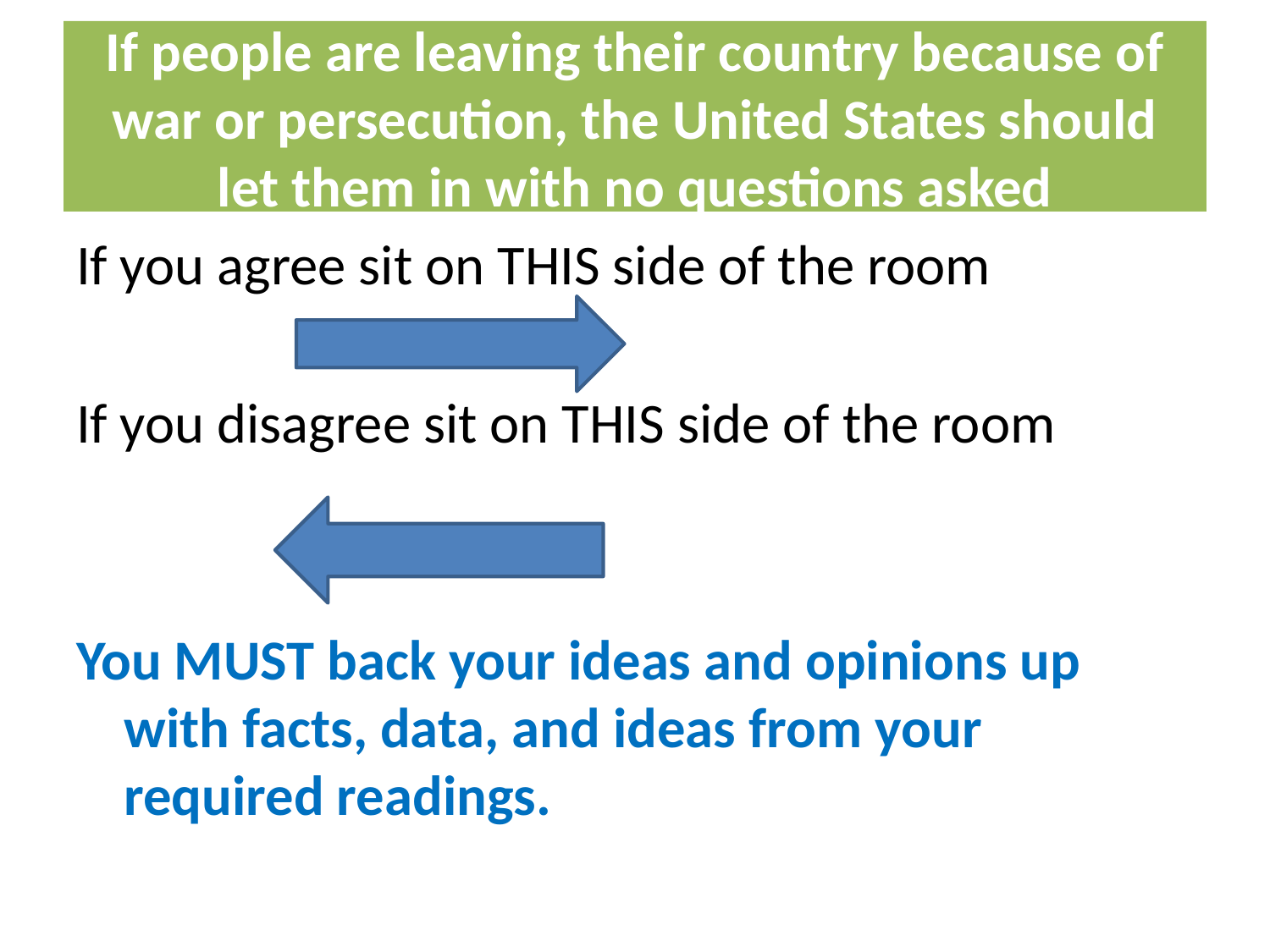

# If people are leaving their country because of war or persecution, the United States should let them in with no questions asked
If you agree sit on THIS side of the room

If you disagree sit on THIS side of the room

You MUST back your ideas and opinions up with facts, data, and ideas from your required readings.